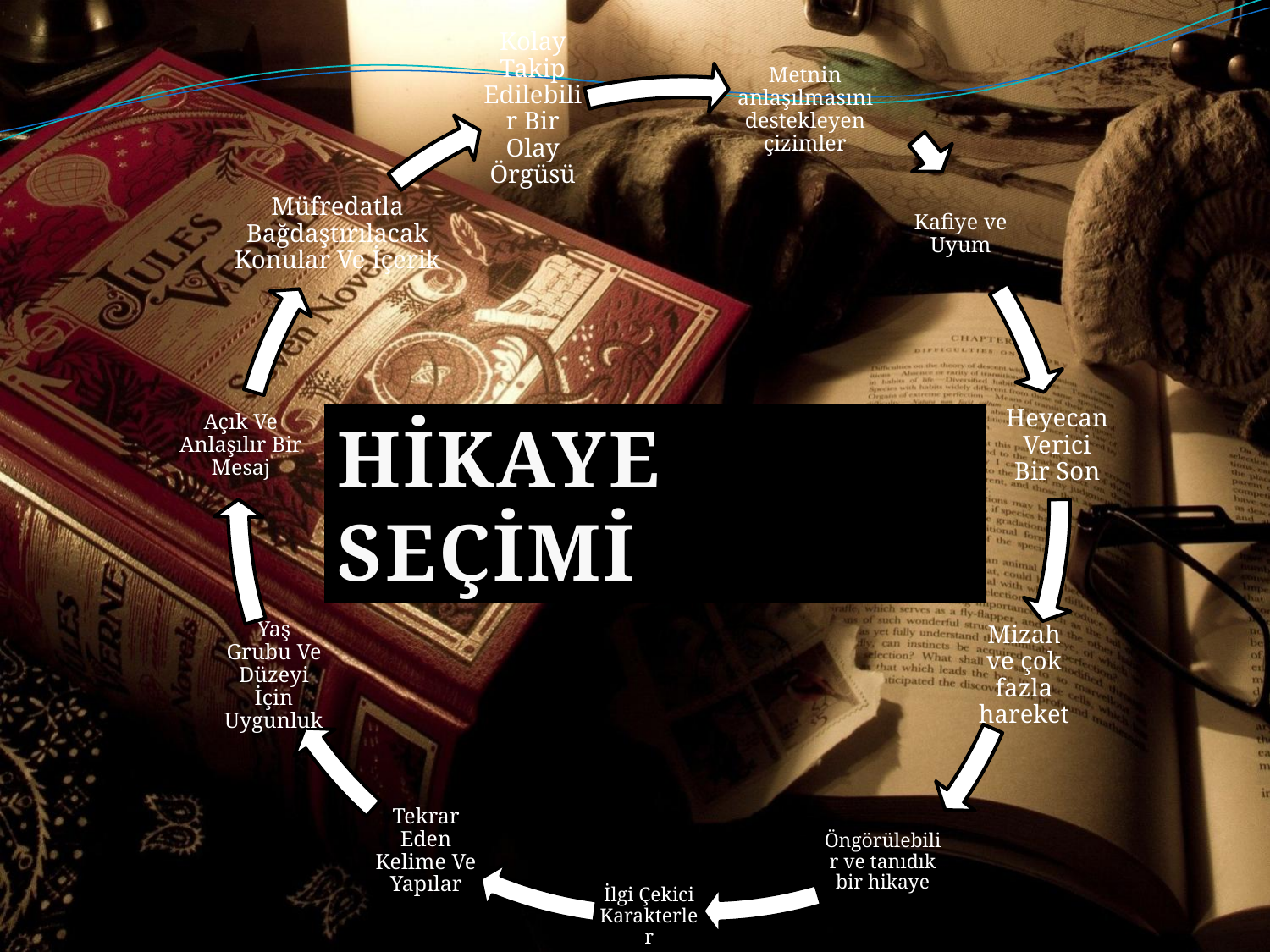

Metnin anlaşılmasını destekleyen çizimler
Kafiye ve Uyum
Heyecan Verici Bir Son
Mizah ve çok fazla hareket
Öngörülebilir ve tanıdık bir hikaye
İlgi Çekici Karakterler
Tekrar Eden Kelime Ve Yapılar
Yaş Grubu Ve Düzeyi İçin Uygunluk
Açık Ve Anlaşılır Bir Mesaj
Müfredatla Bağdaştırılacak Konular Ve İçerik
Kolay Takip Edilebilir Bir Olay Örgüsü
HİKAYE SEÇİMİ